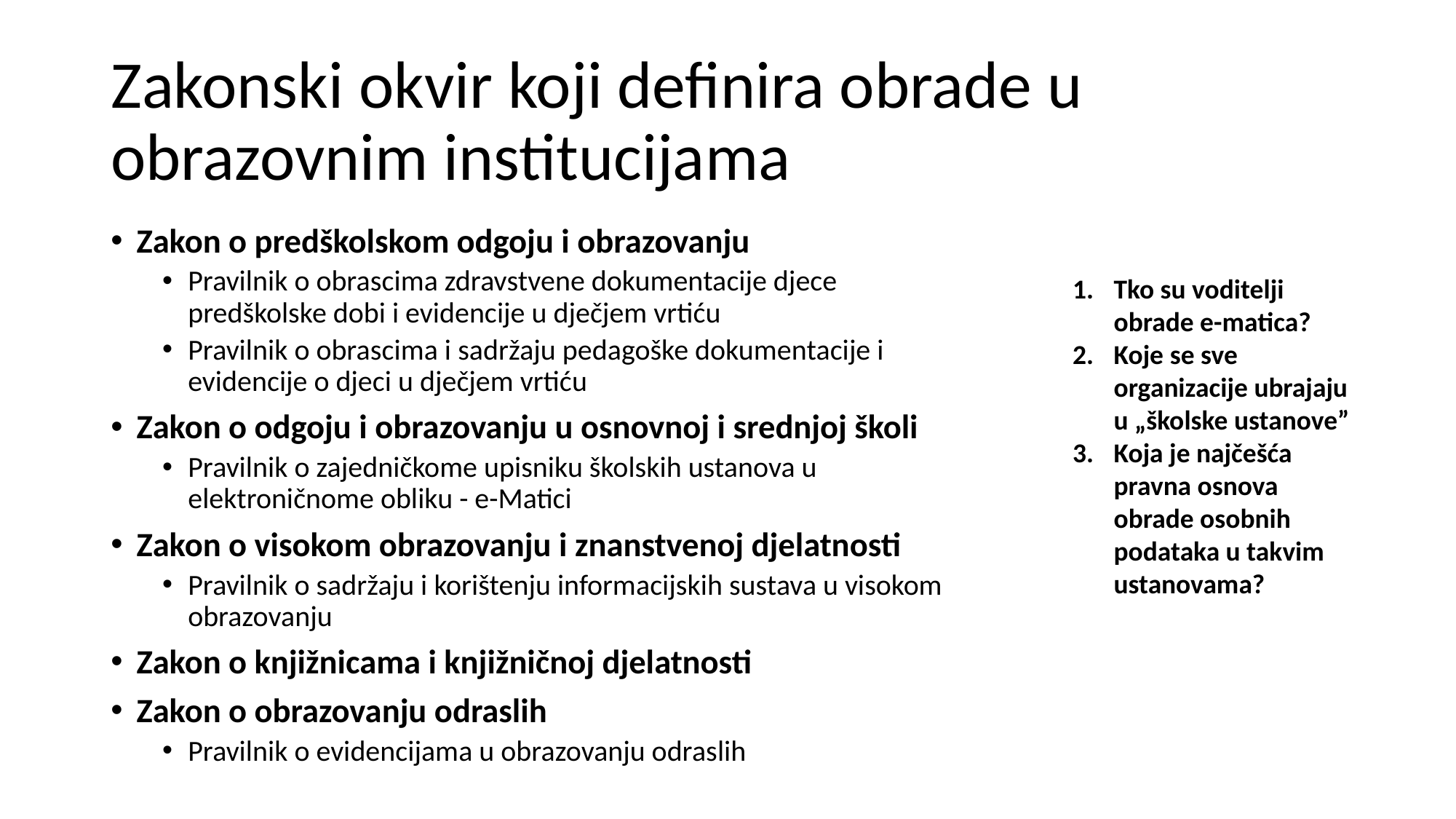

# Zakonski okvir koji definira obrade u obrazovnim institucijama
Zakon o predškolskom odgoju i obrazovanju
Pravilnik o obrascima zdravstvene dokumentacije djece predškolske dobi i evidencije u dječjem vrtiću
Pravilnik o obrascima i sadržaju pedagoške dokumentacije i evidencije o djeci u dječjem vrtiću
Zakon o odgoju i obrazovanju u osnovnoj i srednjoj školi
Pravilnik o zajedničkome upisniku školskih ustanova u elektroničnome obliku - e-Matici
Zakon o visokom obrazovanju i znanstvenoj djelatnosti
Pravilnik o sadržaju i korištenju informacijskih sustava u visokom obrazovanju
Zakon o knjižnicama i knjižničnoj djelatnosti
Zakon o obrazovanju odraslih
Pravilnik o evidencijama u obrazovanju odraslih
Tko su voditelji obrade e-matica?
Koje se sve organizacije ubrajaju u „školske ustanove”
Koja je najčešća pravna osnova obrade osobnih podataka u takvim ustanovama?